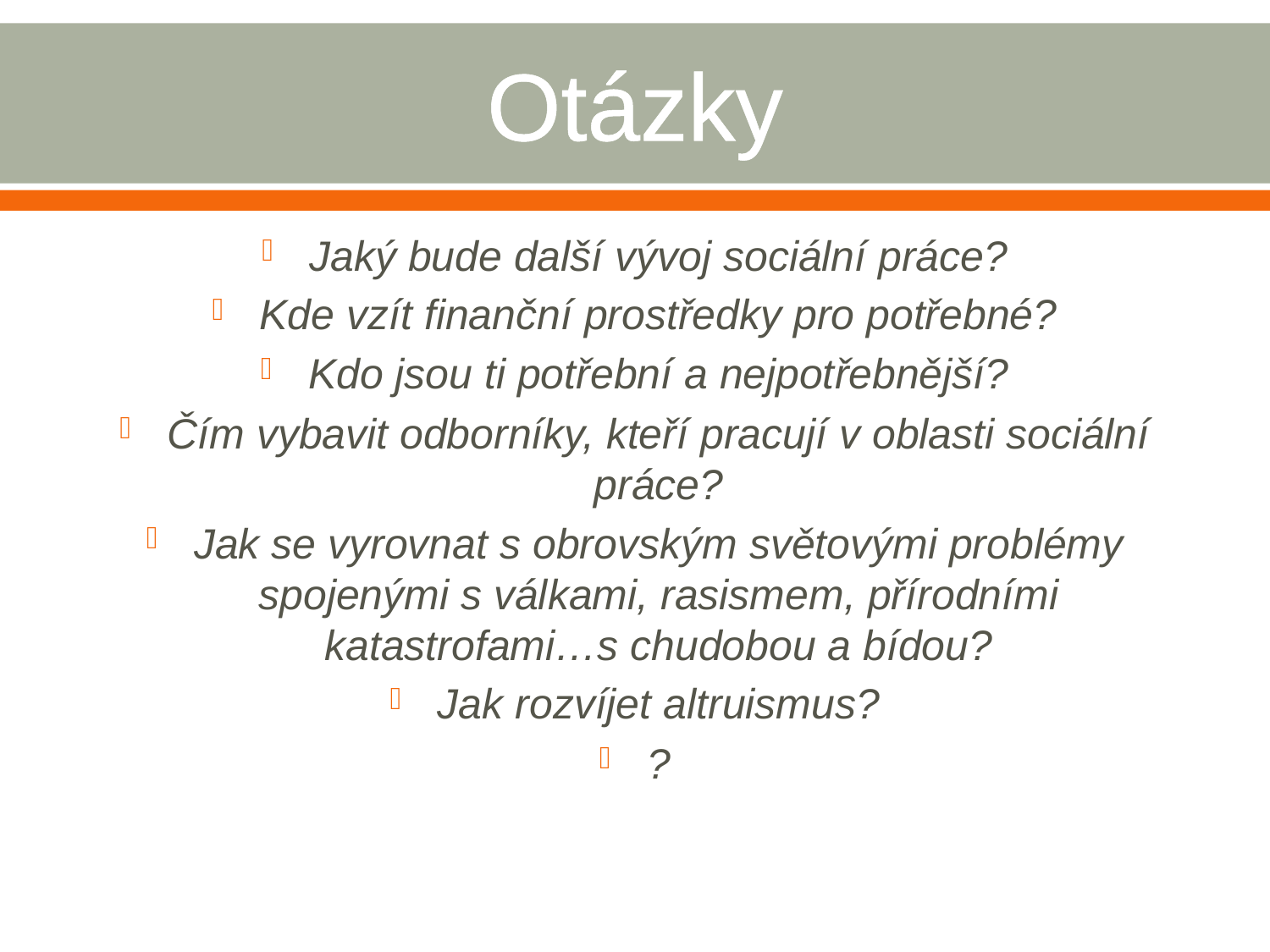

# Otázky
Jaký bude další vývoj sociální práce?
Kde vzít finanční prostředky pro potřebné?
Kdo jsou ti potřební a nejpotřebnější?
Čím vybavit odborníky, kteří pracují v oblasti sociální práce?
Jak se vyrovnat s obrovským světovými problémy spojenými s válkami, rasismem, přírodními katastrofami…s chudobou a bídou?
Jak rozvíjet altruismus?
?